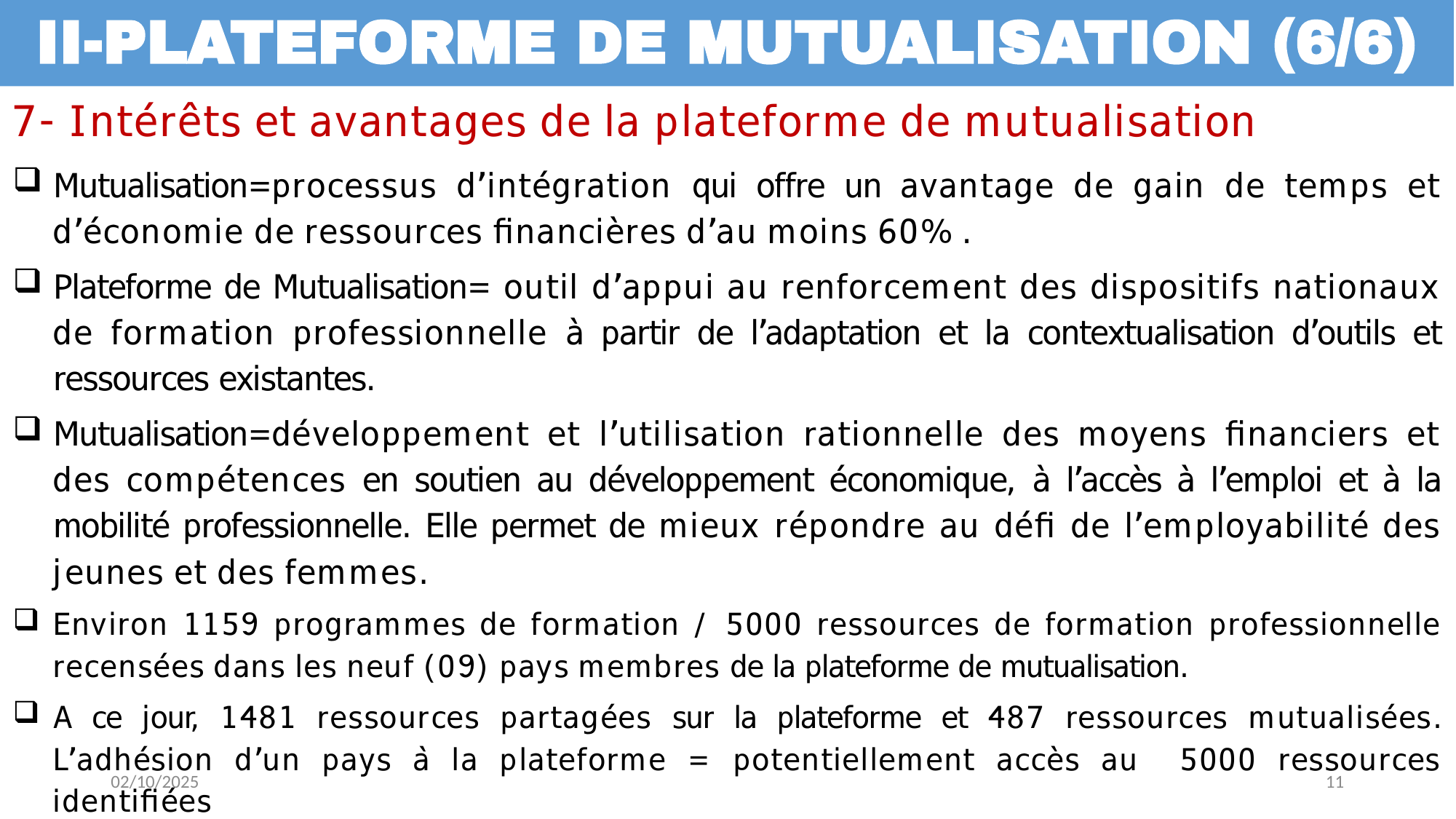

II-PLATEFORME DE MUTUALISATION (6/6)
7- Intérêts et avantages de la plateforme de mutualisation
Mutualisation=processus d’intégration qui offre un avantage de gain de temps et d’économie de ressources financières d’au moins 60%.
Plateforme de Mutualisation= outil d’appui au renforcement des dispositifs nationaux de formation professionnelle à partir de l’adaptation et la contextualisation d’outils et ressources existantes.
Mutualisation=développement et l’utilisation rationnelle des moyens financiers et des compétences en soutien au développement économique, à l’accès à l’emploi et à la mobilité professionnelle. Elle permet de mieux répondre au défi de l’employabilité des jeunes et des femmes.
Environ 1159 programmes de formation / 5000 ressources de formation professionnelle recensées dans les neuf (09) pays membres de la plateforme de mutualisation.
A ce jour, 1481 ressources partagées sur la plateforme et 487 ressources mutualisées. L’adhésion d’un pays à la plateforme = potentiellement accès au  5000 ressources identifiées
02/10/2025
11